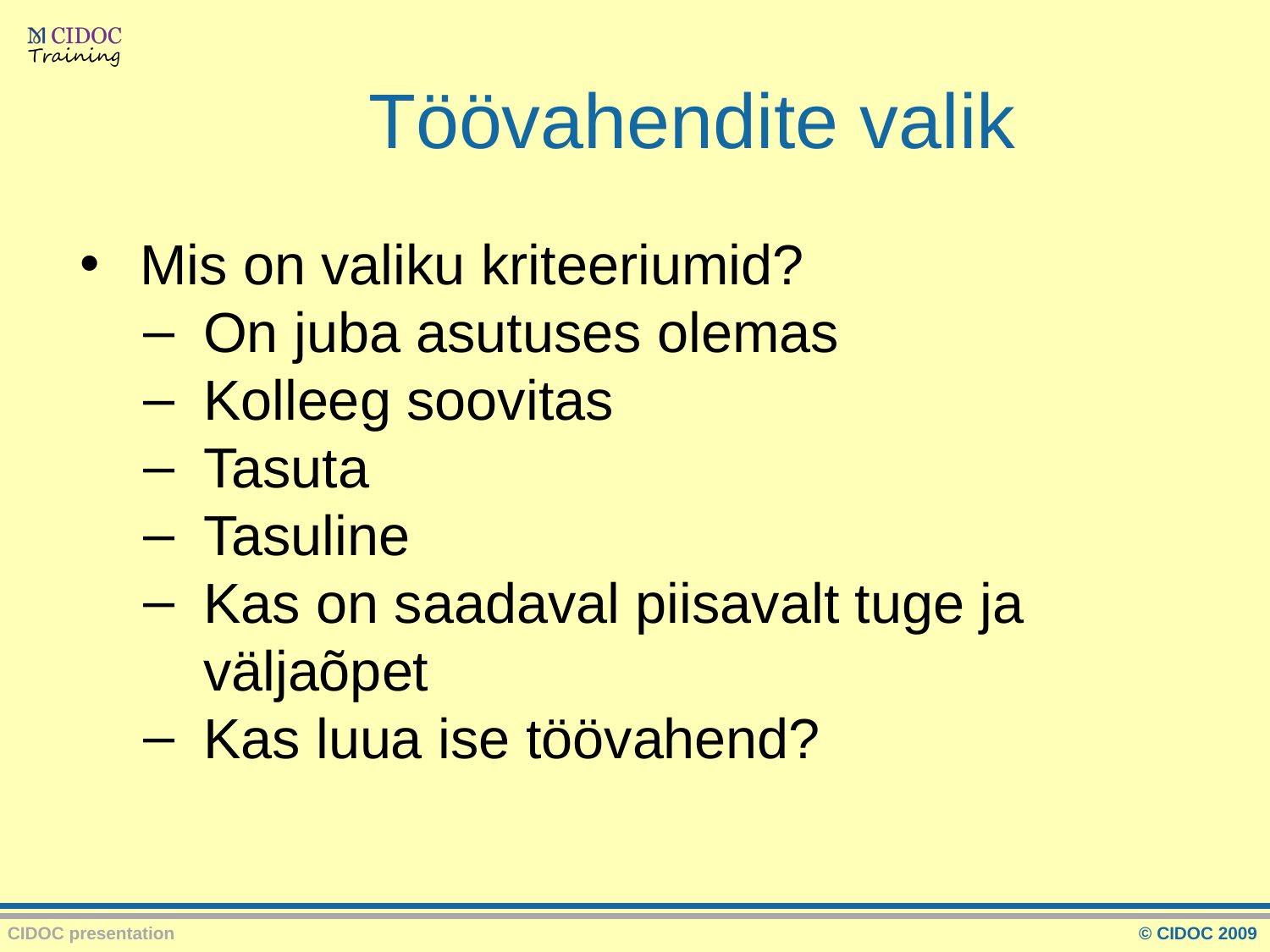

# Töövahendite valik
Mis on valiku kriteeriumid?
On juba asutuses olemas
Kolleeg soovitas
Tasuta
Tasuline
Kas on saadaval piisavalt tuge ja väljaõpet
Kas luua ise töövahend?